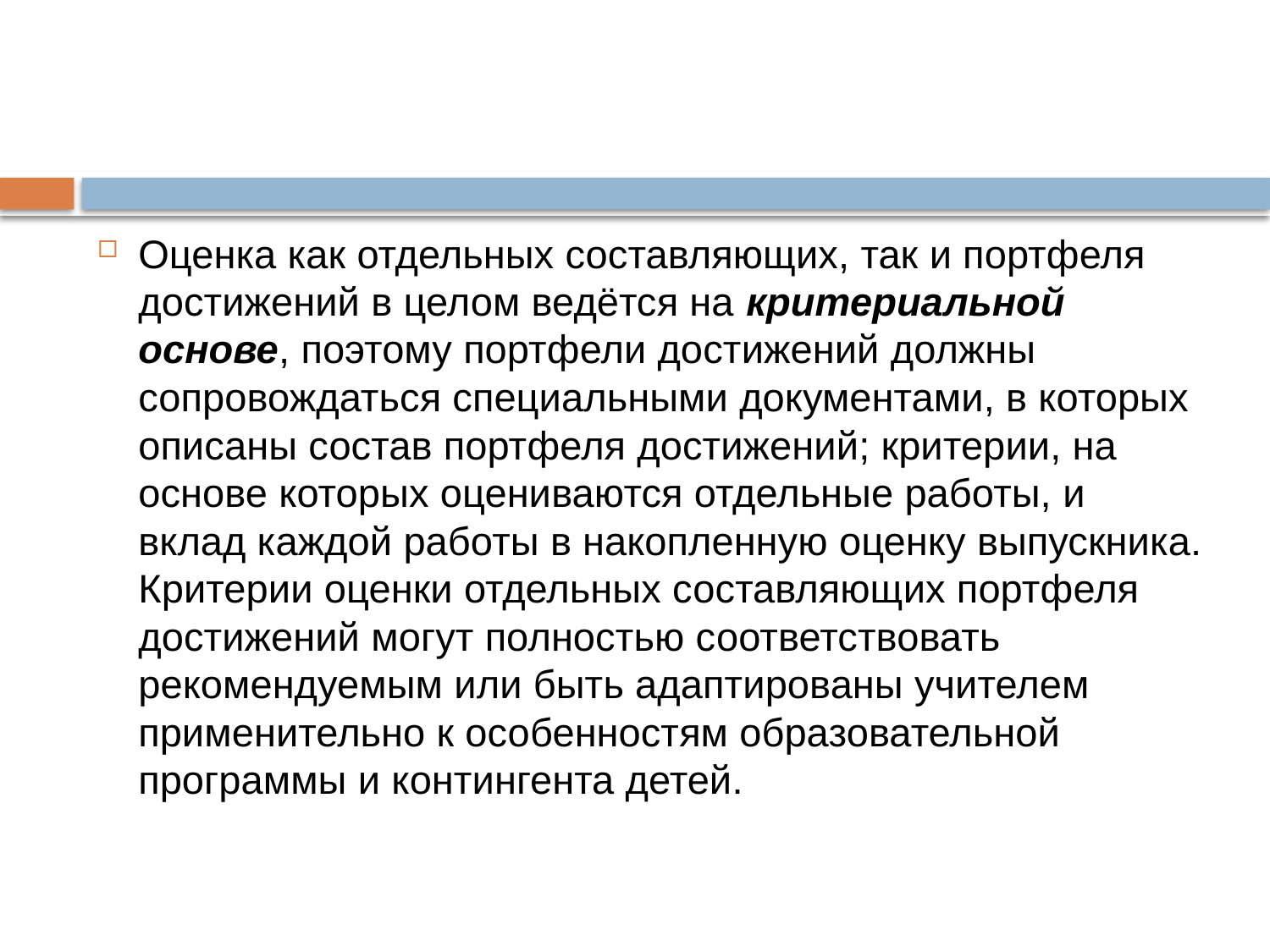

#
Оценка как отдельных составляющих, так и портфеля достижений в целом ведётся на критериальной основе, поэтому портфели достижений должны сопровождаться специальными документами, в которых описаны состав портфеля достижений; критерии, на основе которых оцениваются отдельные работы, и вклад каждой работы в накопленную оценку выпускника. Критерии оценки отдельных составляющих портфеля достижений могут полностью соответствовать рекомендуемым или быть адаптированы учителем применительно к особенностям образовательной программы и контингента детей.